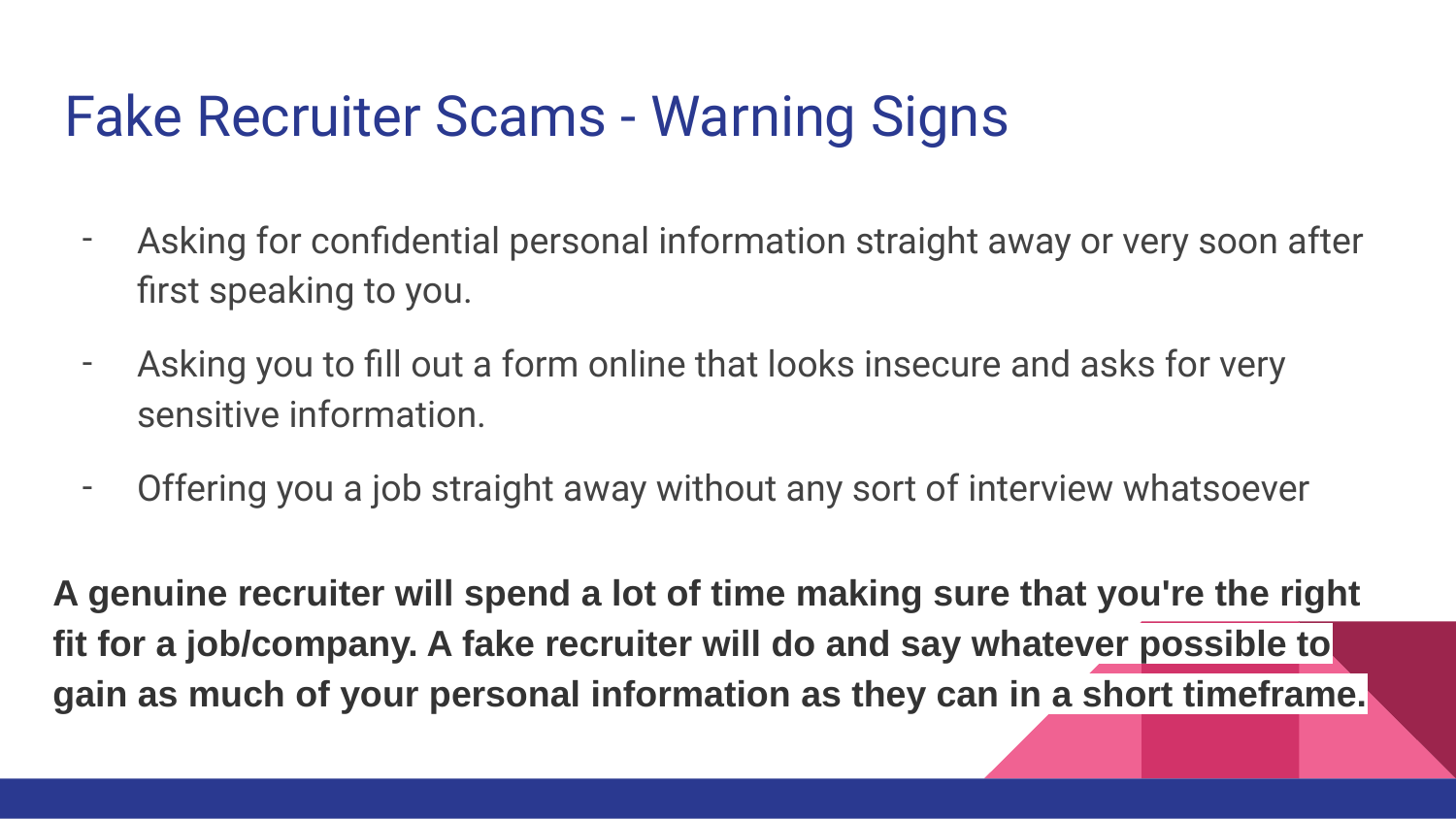

# Fake Recruiter Scams - Warning Signs
Asking for confidential personal information straight away or very soon after first speaking to you.
Asking you to fill out a form online that looks insecure and asks for very sensitive information.
Offering you a job straight away without any sort of interview whatsoever
A genuine recruiter will spend a lot of time making sure that you're the right fit for a job/company. A fake recruiter will do and say whatever possible to gain as much of your personal information as they can in a short timeframe.